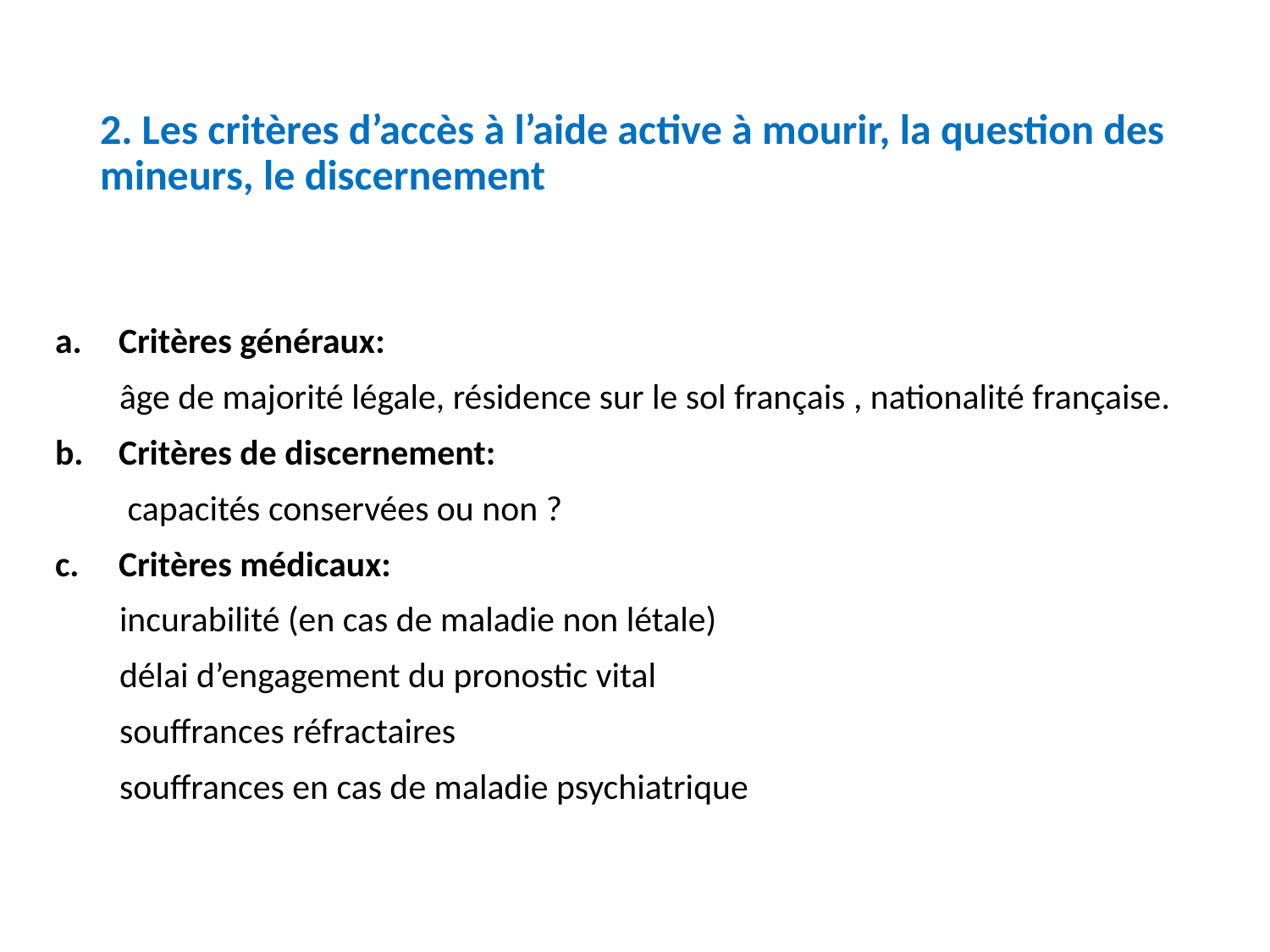

# 2. Les critères d’accès à l’aide active à mourir, la question des mineurs, le discernement
Critères généraux:
        âge de majorité légale, résidence sur le sol français , nationalité française.
Critères de discernement:
         capacités conservées ou non ?
Critères médicaux:
        incurabilité (en cas de maladie non létale)
        délai d’engagement du pronostic vital
        souffrances réfractaires
        souffrances en cas de maladie psychiatrique